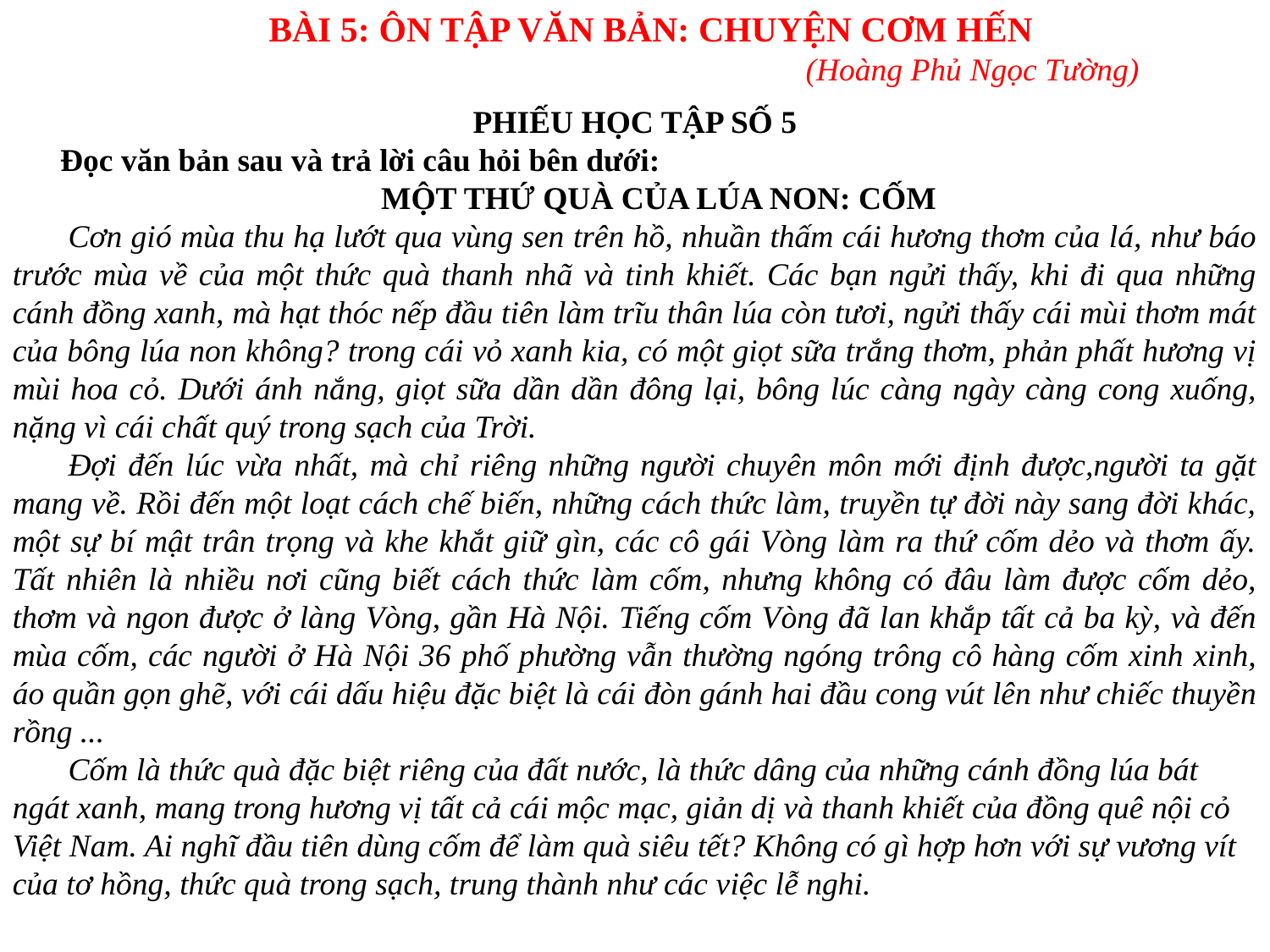

BÀI 5: ÔN TẬP VĂN BẢN: CHUYỆN CƠM HẾN
                                                                                (Hoàng Phủ Ngọc Tường)

PHIẾU HỌC TẬP SỐ 5
Đọc văn bản sau và trả lời câu hỏi bên dưới:
MỘT THỨ QUÀ CỦA LÚA NON: CỐM
Cơn gió mùa thu hạ lướt qua vùng sen trên hồ, nhuần thấm cái hương thơm của lá, như báo trước mùa về của một thức quà thanh nhã và tinh khiết. Các bạn ngửi thấy, khi đi qua những cánh đồng xanh, mà hạt thóc nếp đầu tiên làm trĩu thân lúa còn tươi, ngửi thấy cái mùi thơm mát của bông lúa non không? trong cái vỏ xanh kia, có một giọt sữa trắng thơm, phản phất hương vị mùi hoa cỏ. Dưới ánh nắng, giọt sữa dần dần đông lại, bông lúc càng ngày càng cong xuống, nặng vì cái chất quý trong sạch của Trời.
Đợi đến lúc vừa nhất, mà chỉ riêng những người chuyên môn mới định được,người ta gặt mang về. Rồi đến một loạt cách chế biến, những cách thức làm, truyền tự đời này sang đời khác, một sự bí mật trân trọng và khe khắt giữ gìn, các cô gái Vòng làm ra thứ cốm dẻo và thơm ấy. Tất nhiên là nhiều nơi cũng biết cách thức làm cốm, nhưng không có đâu làm được cốm dẻo, thơm và ngon được ở làng Vòng, gần Hà Nội. Tiếng cốm Vòng đã lan khắp tất cả ba kỳ, và đến mùa cốm, các người ở Hà Nội 36 phố phường vẫn thường ngóng trông cô hàng cốm xinh xinh, áo quần gọn ghẽ, với cái dấu hiệu đặc biệt là cái đòn gánh hai đầu cong vút lên như chiếc thuyền rồng ...
Cốm là thức quà đặc biệt riêng của đất nước, là thức dâng của những cánh đồng lúa bát ngát xanh, mang trong hương vị tất cả cái mộc mạc, giản dị và thanh khiết của đồng quê nội cỏ Việt Nam. Ai nghĩ đầu tiên dùng cốm để làm quà siêu tết? Không có gì hợp hơn với sự vương vít của tơ hồng, thức quà trong sạch, trung thành như các việc lễ nghi.